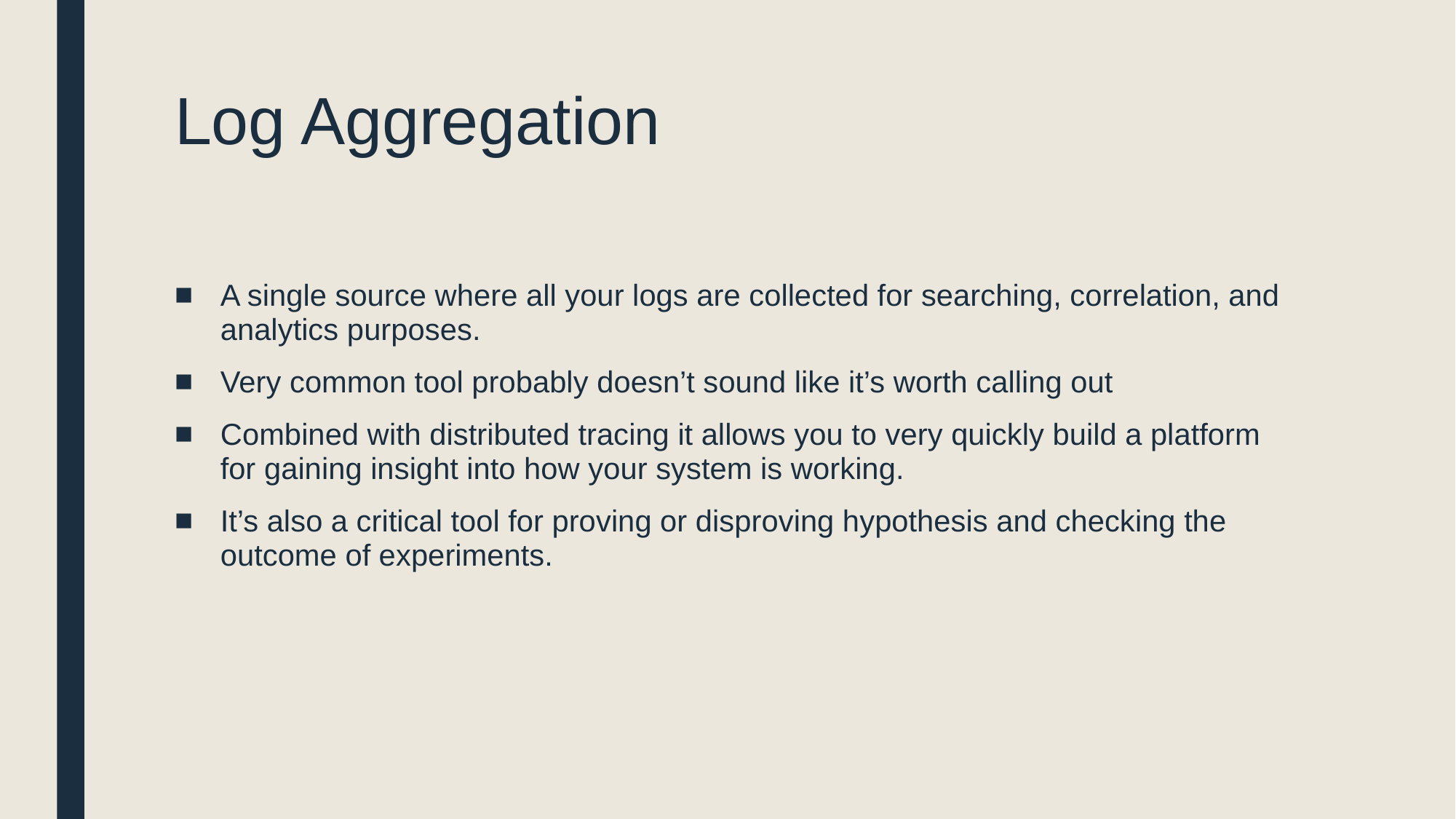

# Log Aggregation
A single source where all your logs are collected for searching, correlation, and analytics purposes.
Very common tool probably doesn’t sound like it’s worth calling out
Combined with distributed tracing it allows you to very quickly build a platform for gaining insight into how your system is working.
It’s also a critical tool for proving or disproving hypothesis and checking the outcome of experiments.